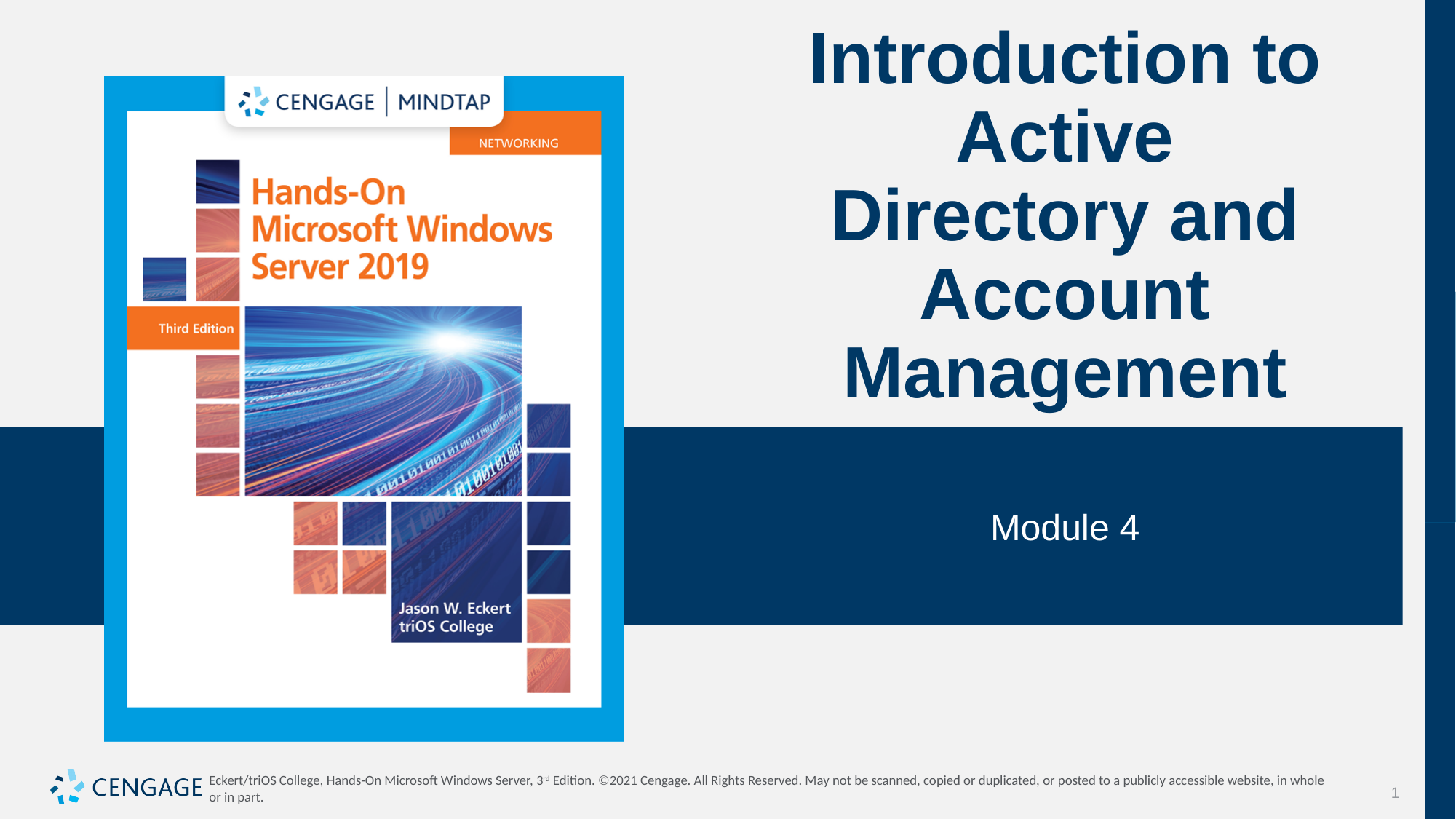

# Introduction to Active Directory and Account Management
Module 4